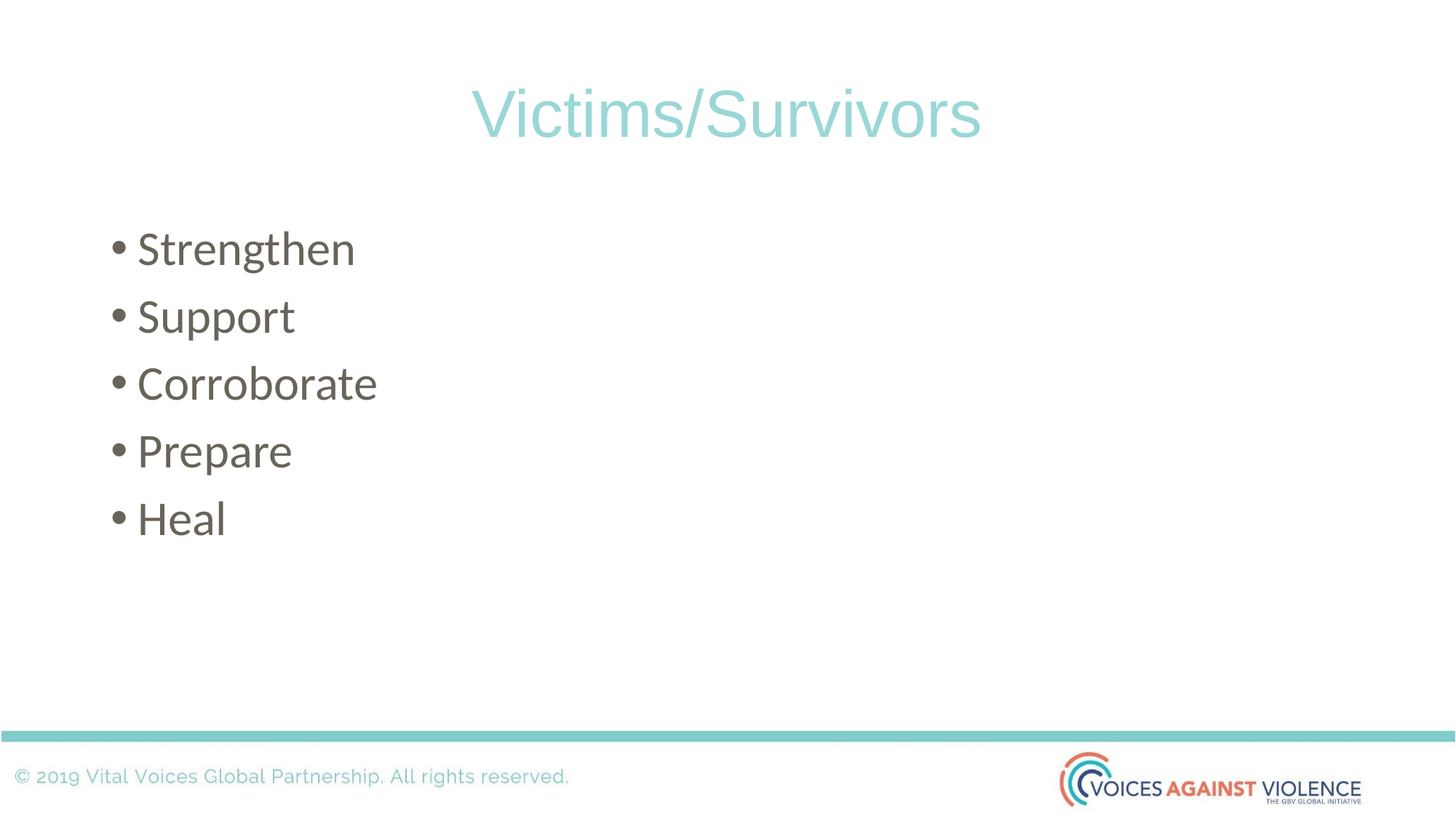

# Victims/Survivors
Strengthen
Support
Corroborate
Prepare
Heal